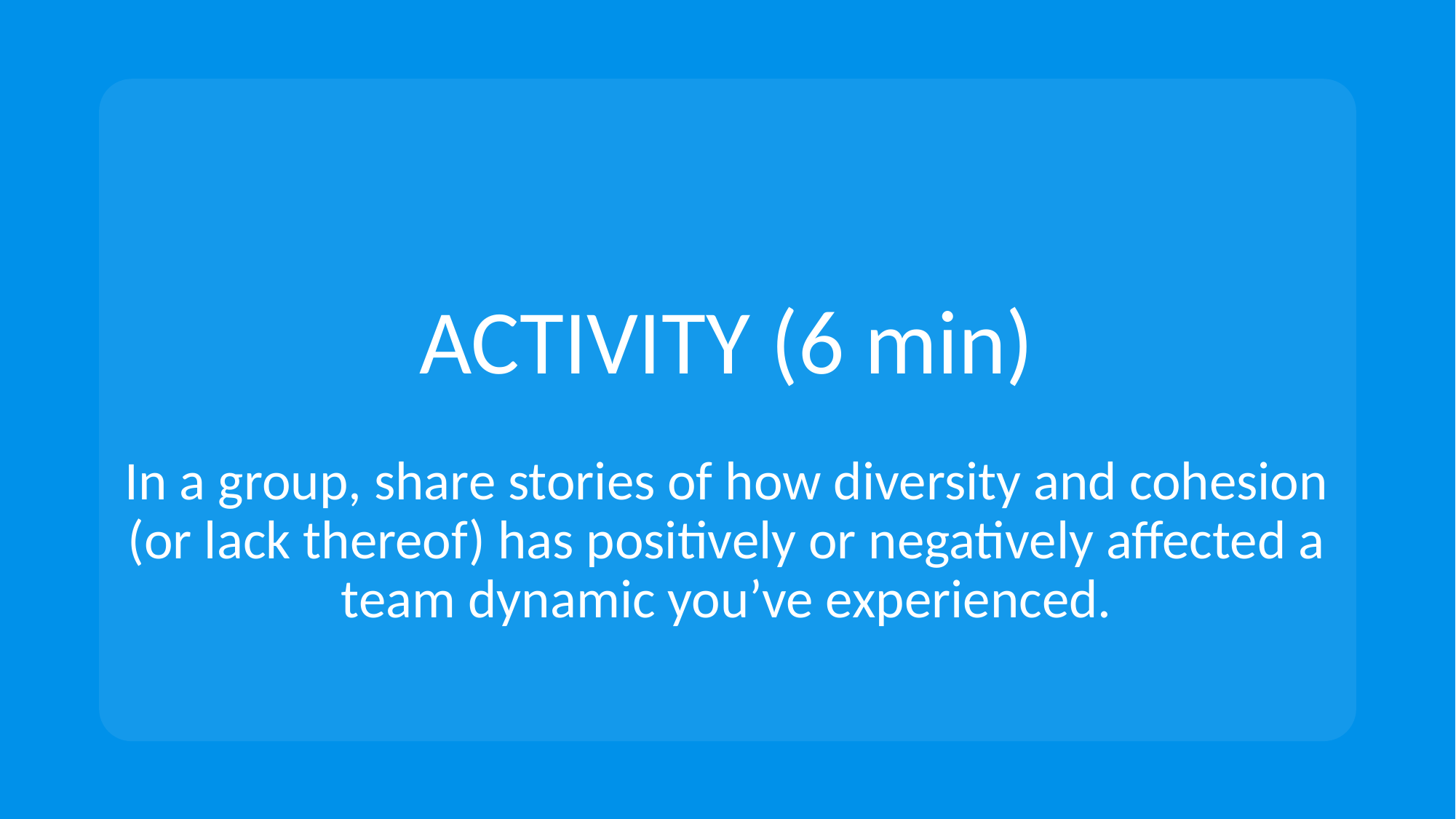

# ACTIVITY (6 min) In a group, share stories of how diversity and cohesion (or lack thereof) has positively or negatively affected a team dynamic you’ve experienced.